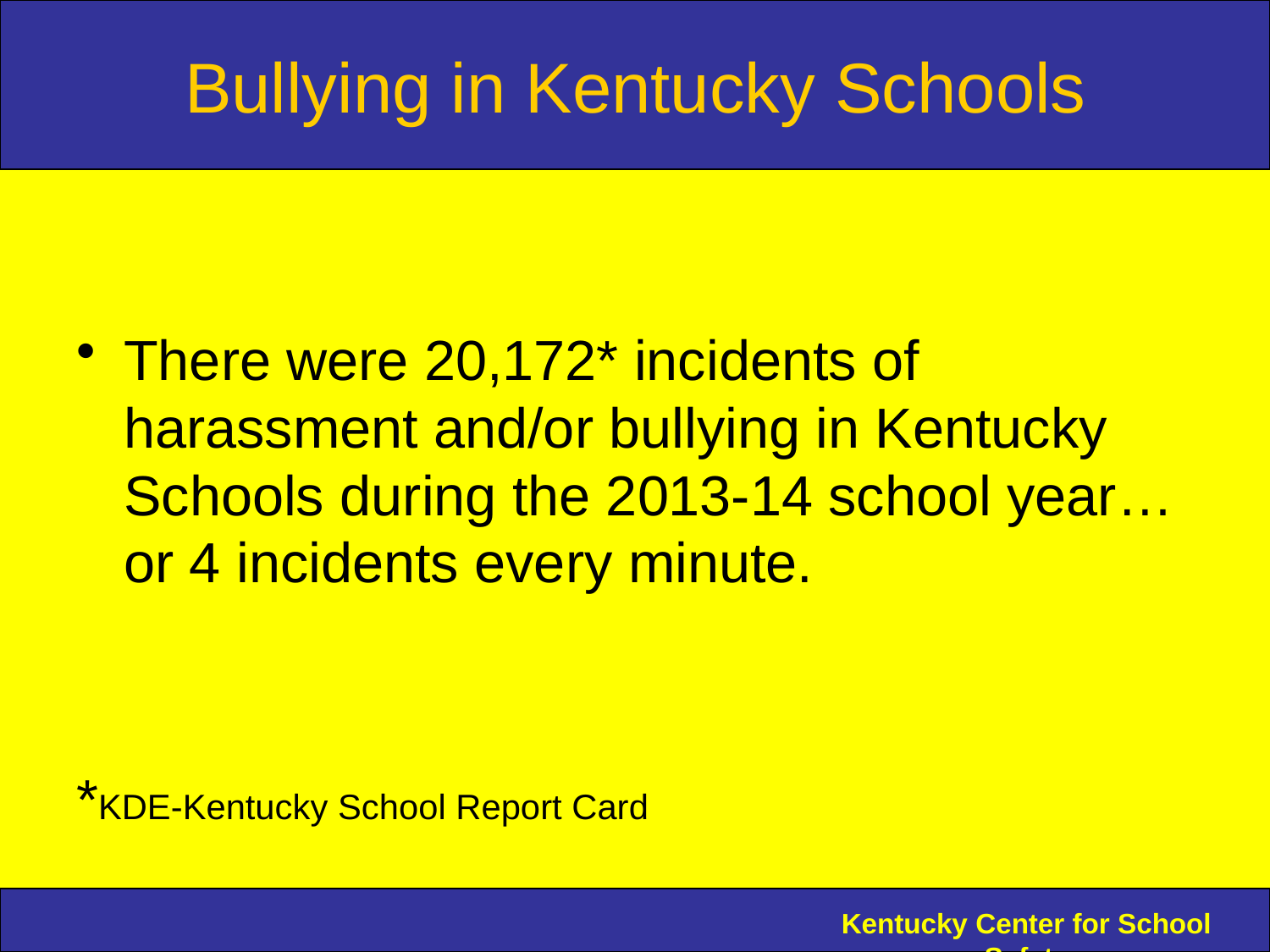

# Bullying in Kentucky Schools
There were 20,172* incidents of harassment and/or bullying in Kentucky Schools during the 2013-14 school year… or 4 incidents every minute.

*KDE-Kentucky School Report Card
Kentucky Center for School Safety